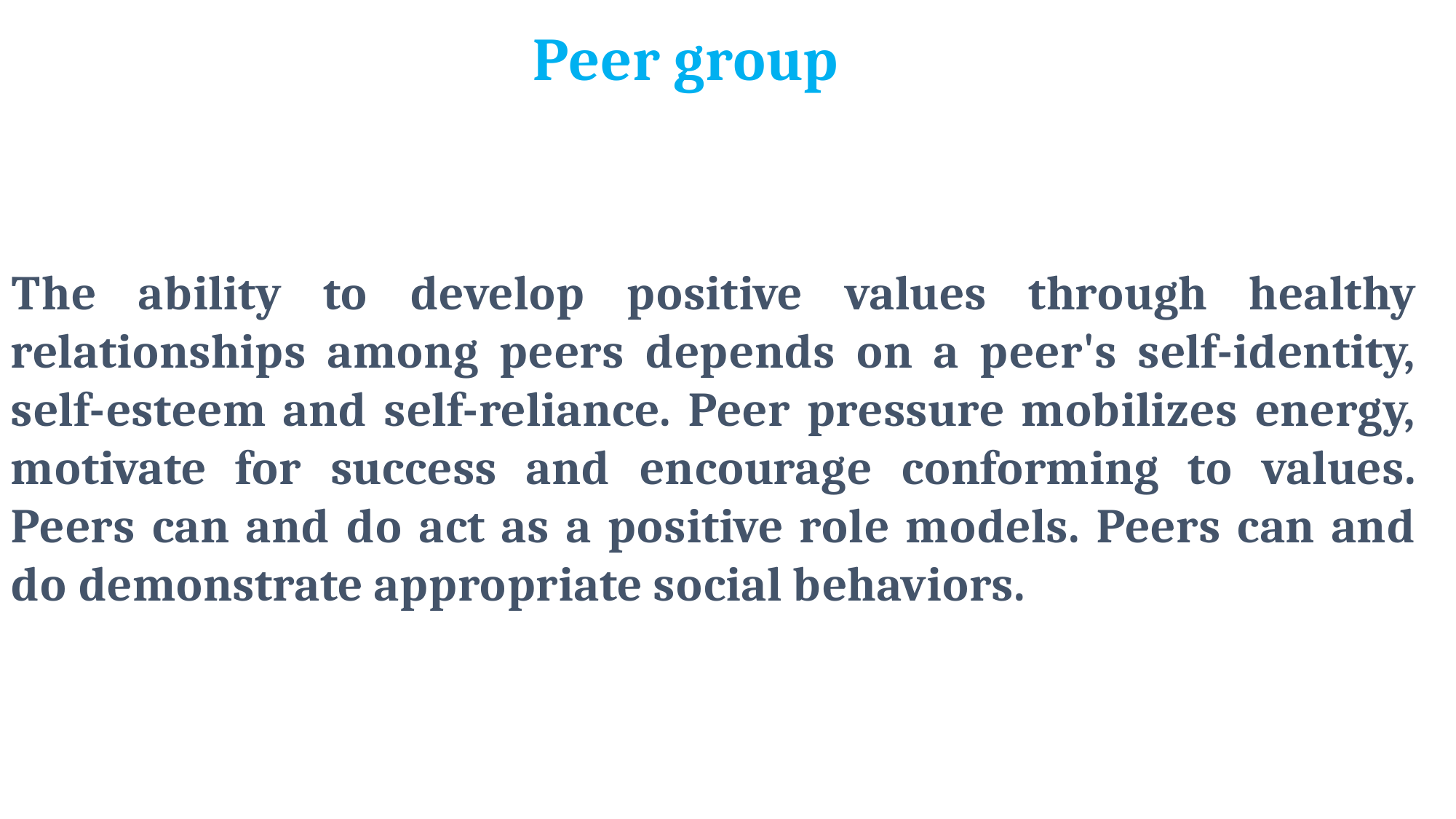

Peer group
The ability to develop positive values through healthy relationships among peers depends on a peer's self-identity, self-esteem and self-reliance. Peer pressure mobilizes energy, motivate for success and encourage conforming to values. Peers can and do act as a positive role models. Peers can and do demonstrate appropriate social behaviors.